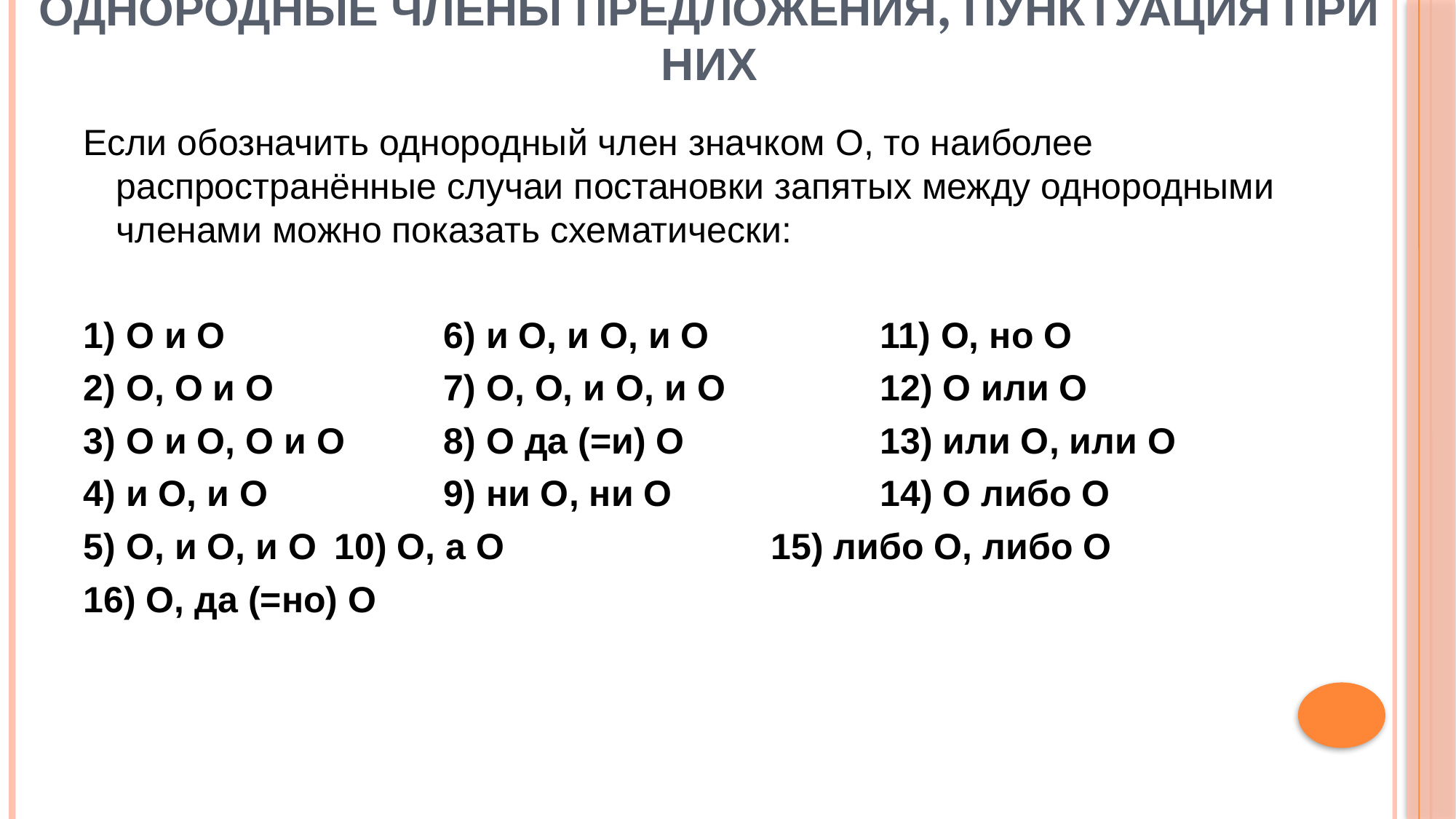

# Однородные члены предложения, пунктуация при них
Если обозначить однородный член значком О, то наиболее распространённые случаи постановки запятых между однородными членами можно показать схематически:

1) О и О		6) и О, и О, и О 		11) О, но О
2) О, О и О		7) О, О, и О, и О		12) О или О
3) О и О, О и О	8) О да (=и) О 		13) или О, или О
4) и О, и О		9) ни О, ни О 		14) О либо О
5) О, и О, и О	10) О, а О			15) либо О, либо О
16) О, да (=но) О